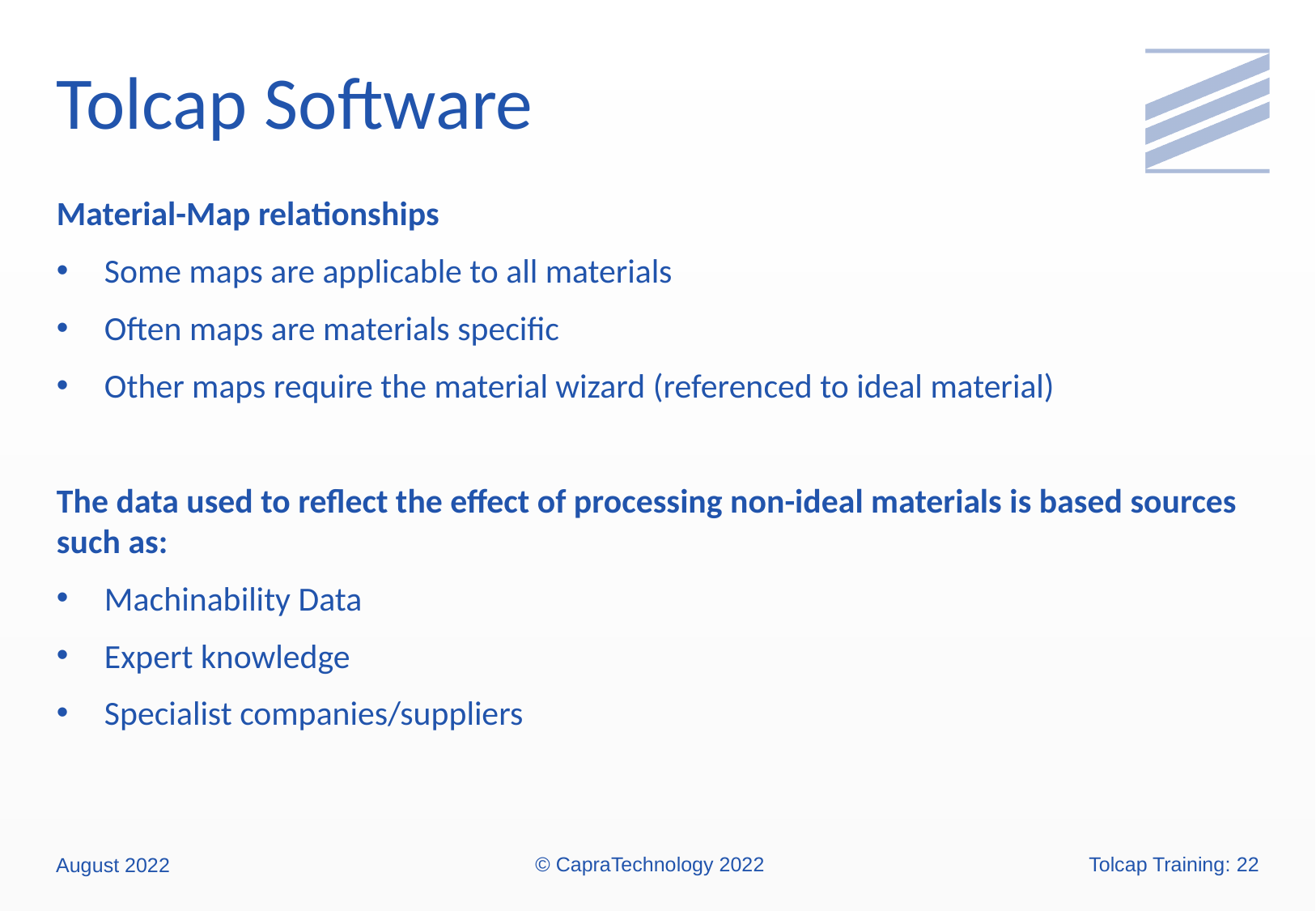

# Tolcap Software

Material-Map relationships
Some maps are applicable to all materials
Often maps are materials specific
Other maps require the material wizard (referenced to ideal material)

The data used to reflect the effect of processing non-ideal materials is based sources such as:
Machinability Data
Expert knowledge
Specialist companies/suppliers

© CapraTechnology 2022
Tolcap Training: 22
August 2022